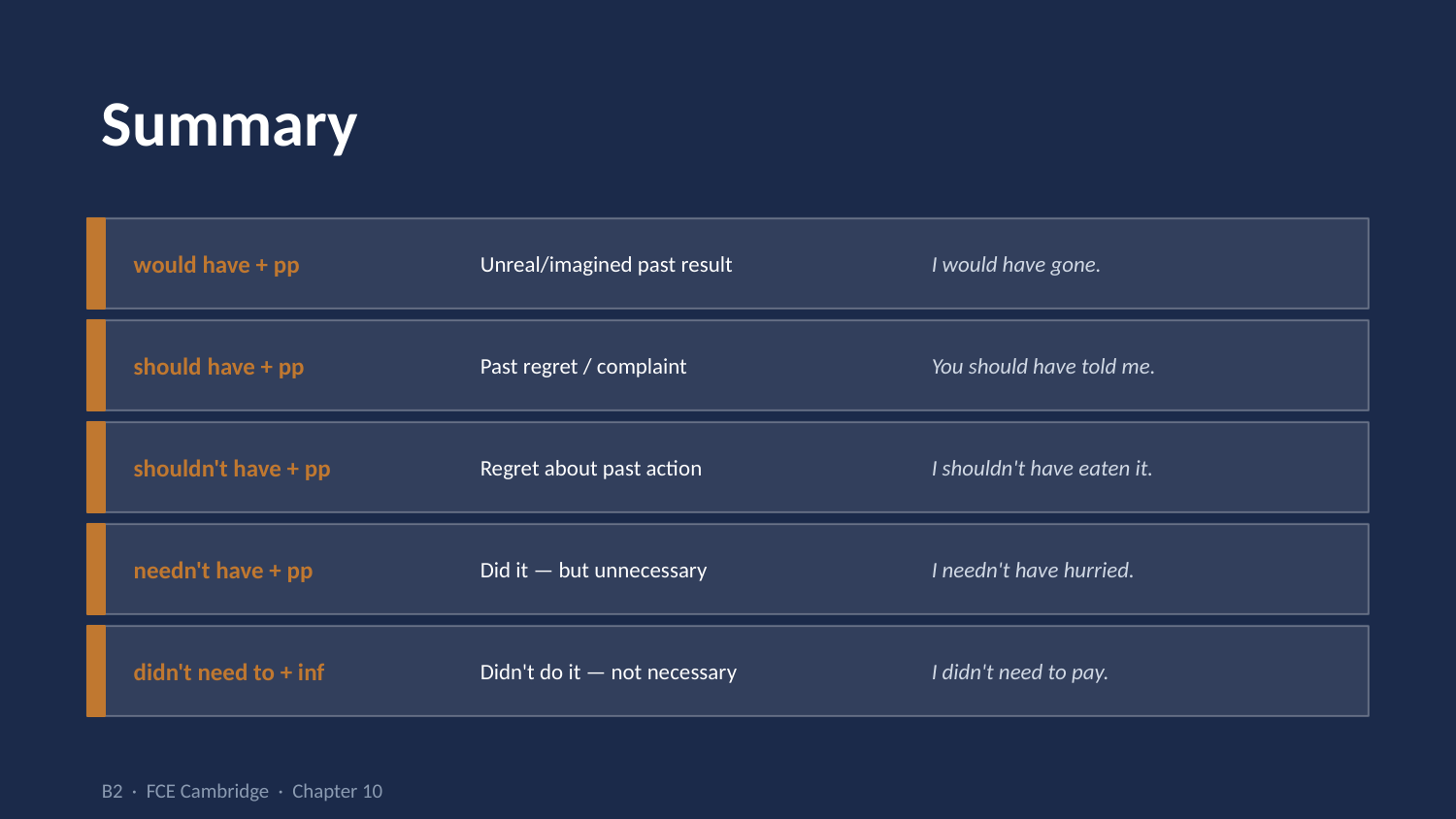

Summary

would have + pp
Unreal/imagined past result
I would have gone.

should have + pp
Past regret / complaint
You should have told me.

shouldn't have + pp
Regret about past action
I shouldn't have eaten it.

needn't have + pp
Did it — but unnecessary
I needn't have hurried.

didn't need to + inf
Didn't do it — not necessary
I didn't need to pay.
B2  ·  FCE Cambridge  ·  Chapter 10